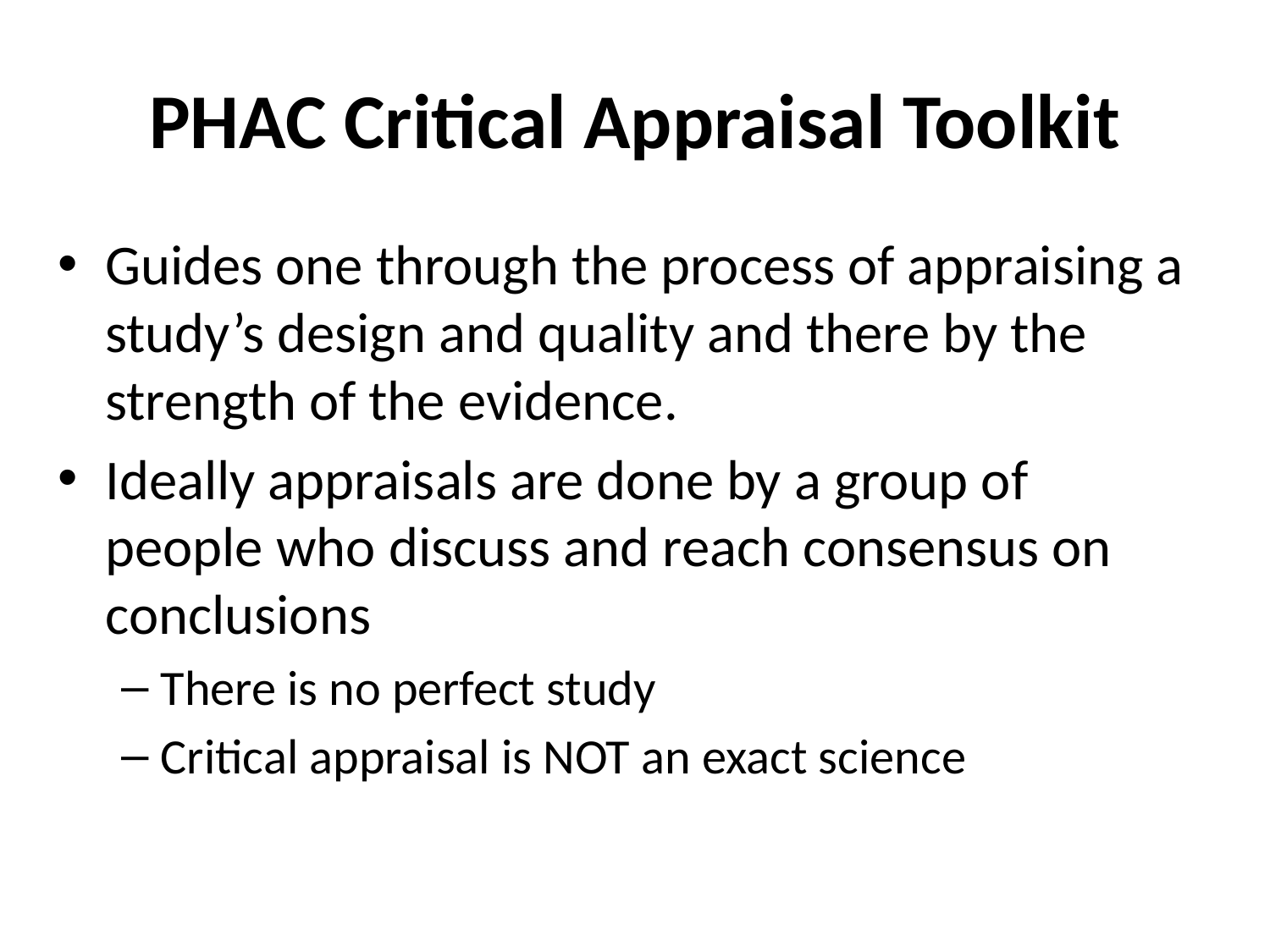

# PHAC Critical Appraisal Toolkit
Guides one through the process of appraising a study’s design and quality and there by the strength of the evidence.
Ideally appraisals are done by a group of people who discuss and reach consensus on conclusions
There is no perfect study
Critical appraisal is NOT an exact science